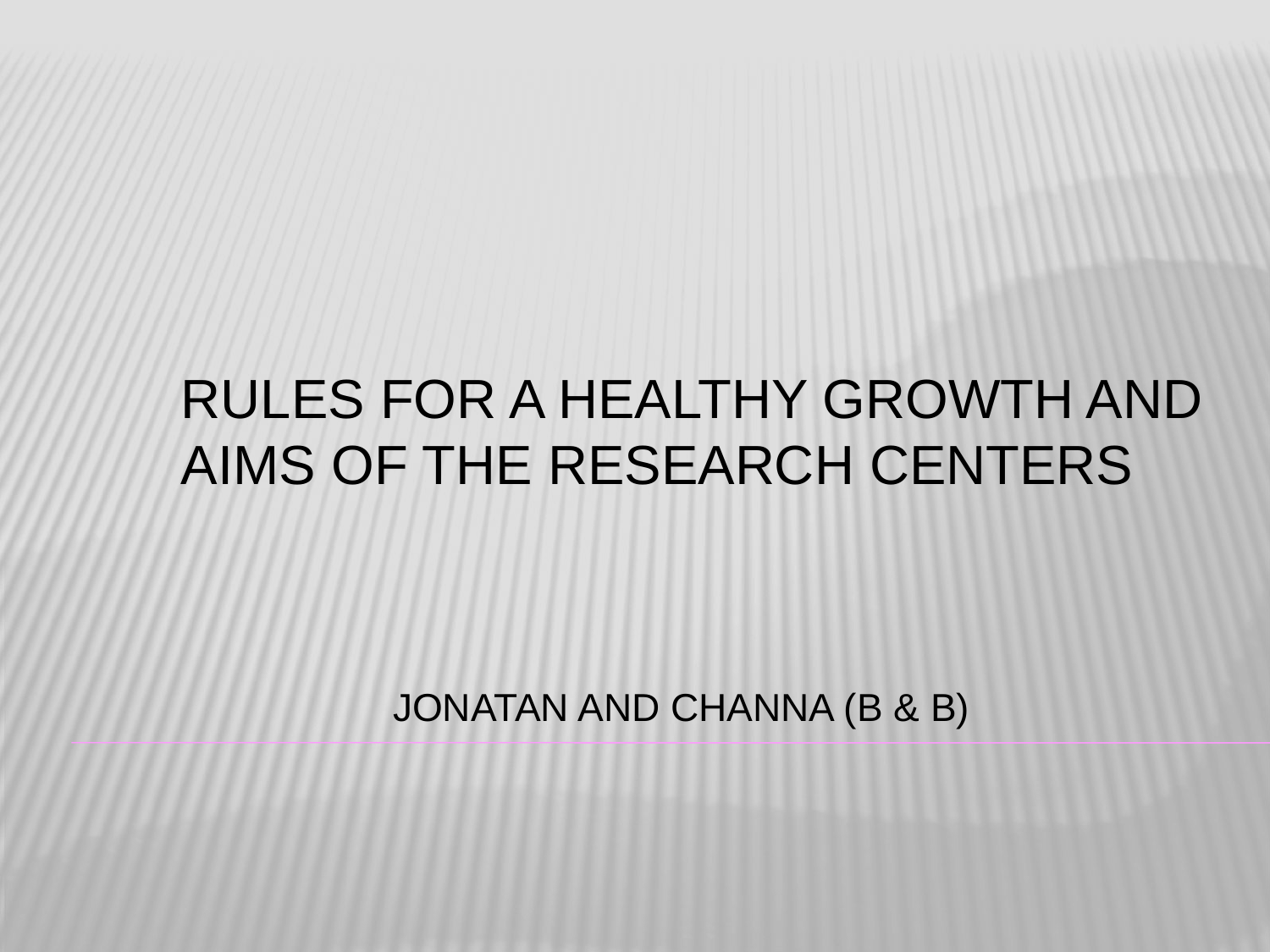

# RULES FOR a healthy growth and aims of the research centers
    JONATAN AND CHANNA (B & B)